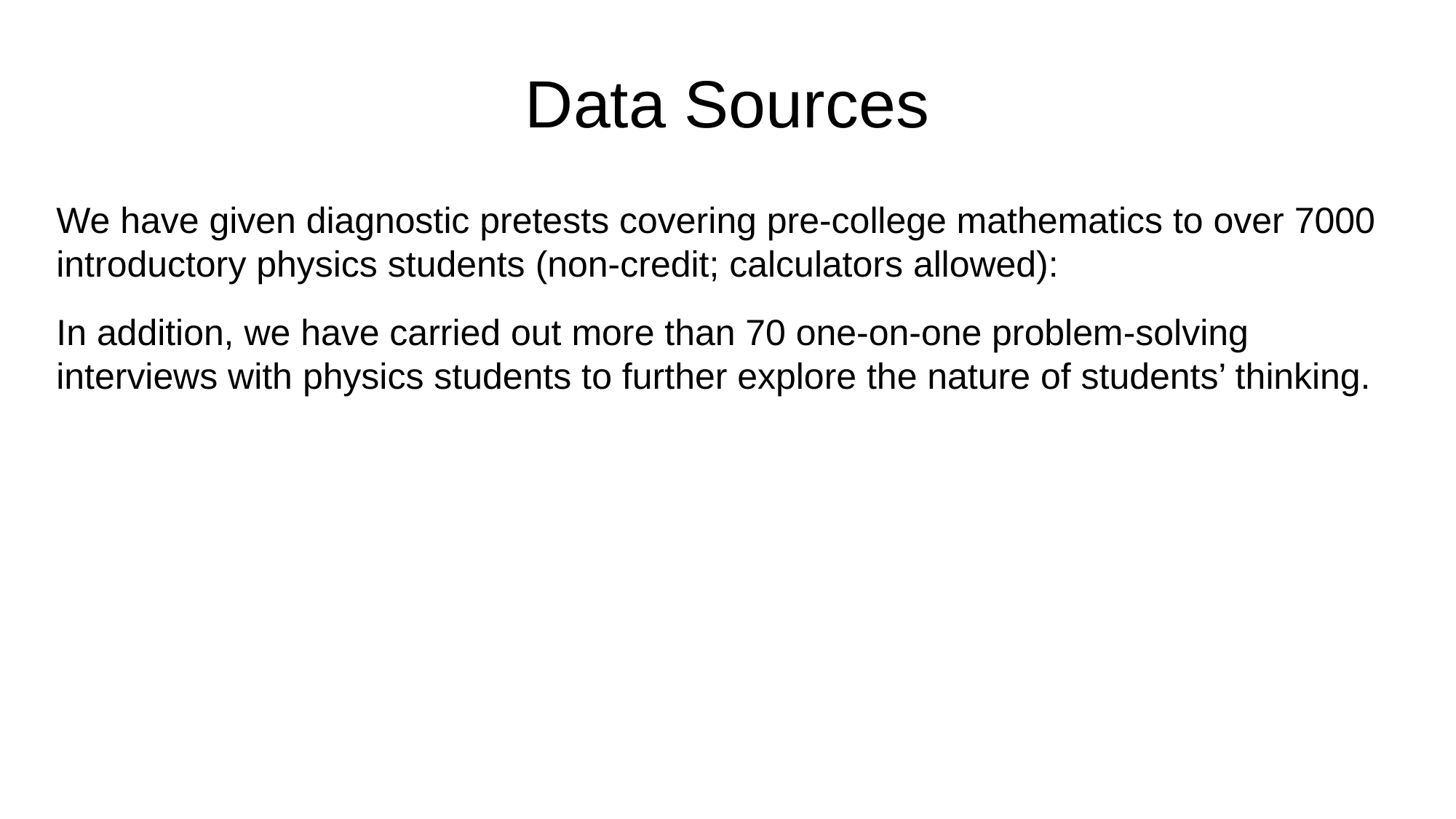

# Data Sources
We have given diagnostic pretests covering pre-college mathematics to over 7000 introductory physics students (non-credit; calculators allowed):
In addition, we have carried out more than 70 one-on-one problem-solving interviews with physics students to further explore the nature of students’ thinking.